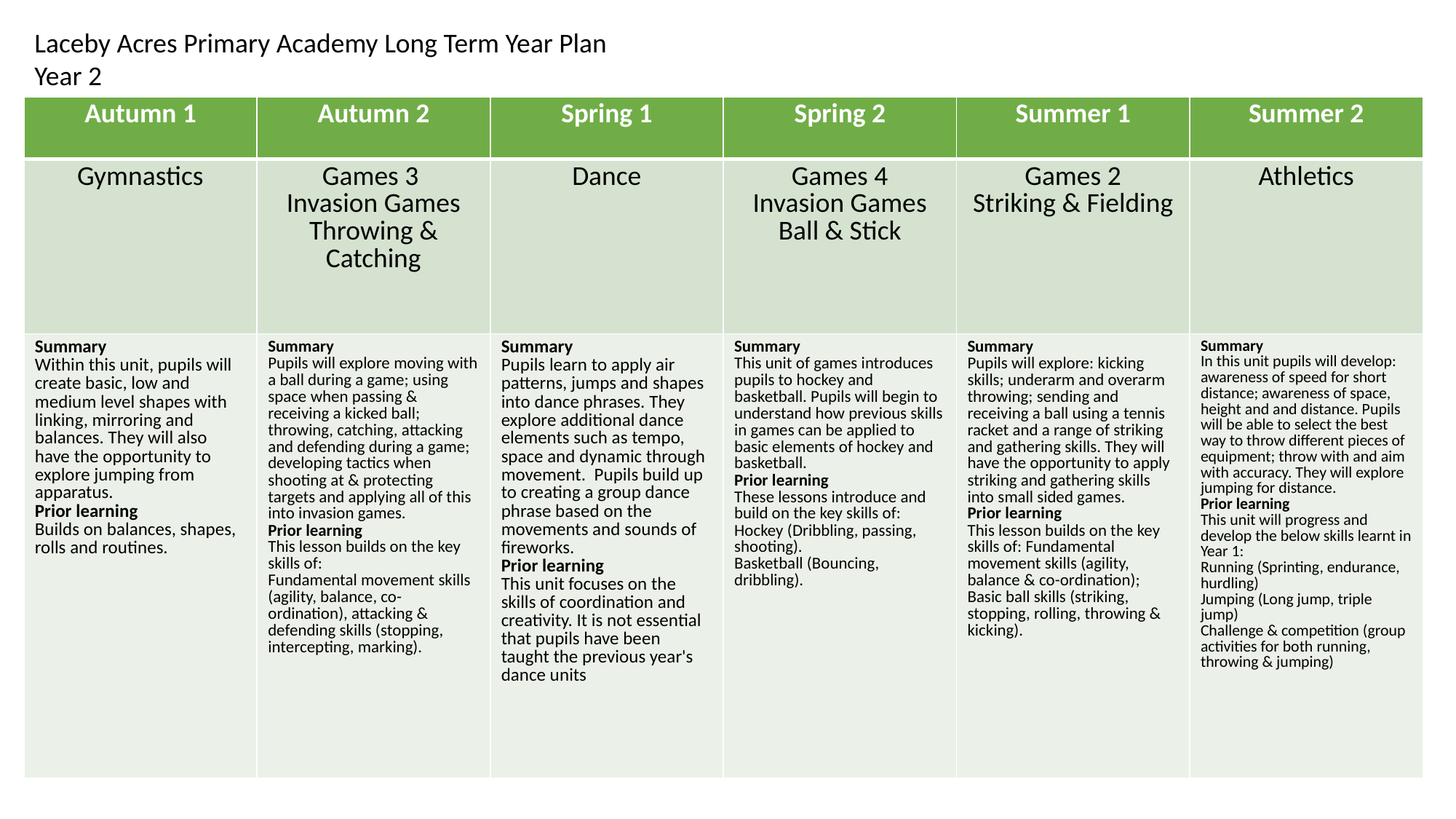

Laceby Acres Primary Academy Long Term Year Plan
Year 2
| Autumn 1 | Autumn 2 | Spring 1 | Spring 2 | Summer 1 | Summer 2 |
| --- | --- | --- | --- | --- | --- |
| Gymnastics | Games 3 Invasion Games Throwing & Catching | Dance | Games 4 Invasion Games Ball & Stick | Games 2 Striking & Fielding | Athletics |
| Summary Within this unit, pupils will create basic, low and medium level shapes with linking, mirroring and balances. They will also have the opportunity to explore jumping from apparatus. Prior learning Builds on balances, shapes, rolls and routines. | Summary Pupils will explore moving with a ball during a game; using space when passing & receiving a kicked ball; throwing, catching, attacking and defending during a game; developing tactics when shooting at & protecting targets and applying all of this into invasion games. Prior learning This lesson builds on the key skills of: Fundamental movement skills (agility, balance, co-ordination), attacking & defending skills (stopping, intercepting, marking). | Summary Pupils learn to apply air patterns, jumps and shapes into dance phrases. They explore additional dance elements such as tempo, space and dynamic through movement.  Pupils build up to creating a group dance phrase based on the movements and sounds of fireworks. Prior learning This unit focuses on the skills of coordination and creativity. It is not essential that pupils have been taught the previous year's dance units | Summary This unit of games introduces pupils to hockey and basketball. Pupils will begin to understand how previous skills in games can be applied to basic elements of hockey and basketball. Prior learning These lessons introduce and build on the key skills of: Hockey (Dribbling, passing, shooting). Basketball (Bouncing, dribbling). | Summary Pupils will explore: kicking skills; underarm and overarm throwing; sending and receiving a ball using a tennis racket and a range of striking and gathering skills. They will have the opportunity to apply striking and gathering skills into small sided games. Prior learning This lesson builds on the key skills of: Fundamental movement skills (agility, balance & co-ordination); Basic ball skills (striking, stopping, rolling, throwing & kicking). | Summary In this unit pupils will develop: awareness of speed for short distance; awareness of space, height and and distance. Pupils will be able to select the best way to throw different pieces of equipment; throw with and aim with accuracy. They will explore jumping for distance. Prior learning This unit will progress and develop the below skills learnt in Year 1: Running (Sprinting, endurance, hurdling) Jumping (Long jump, triple jump) Challenge & competition (group activities for both running, throwing & jumping) |